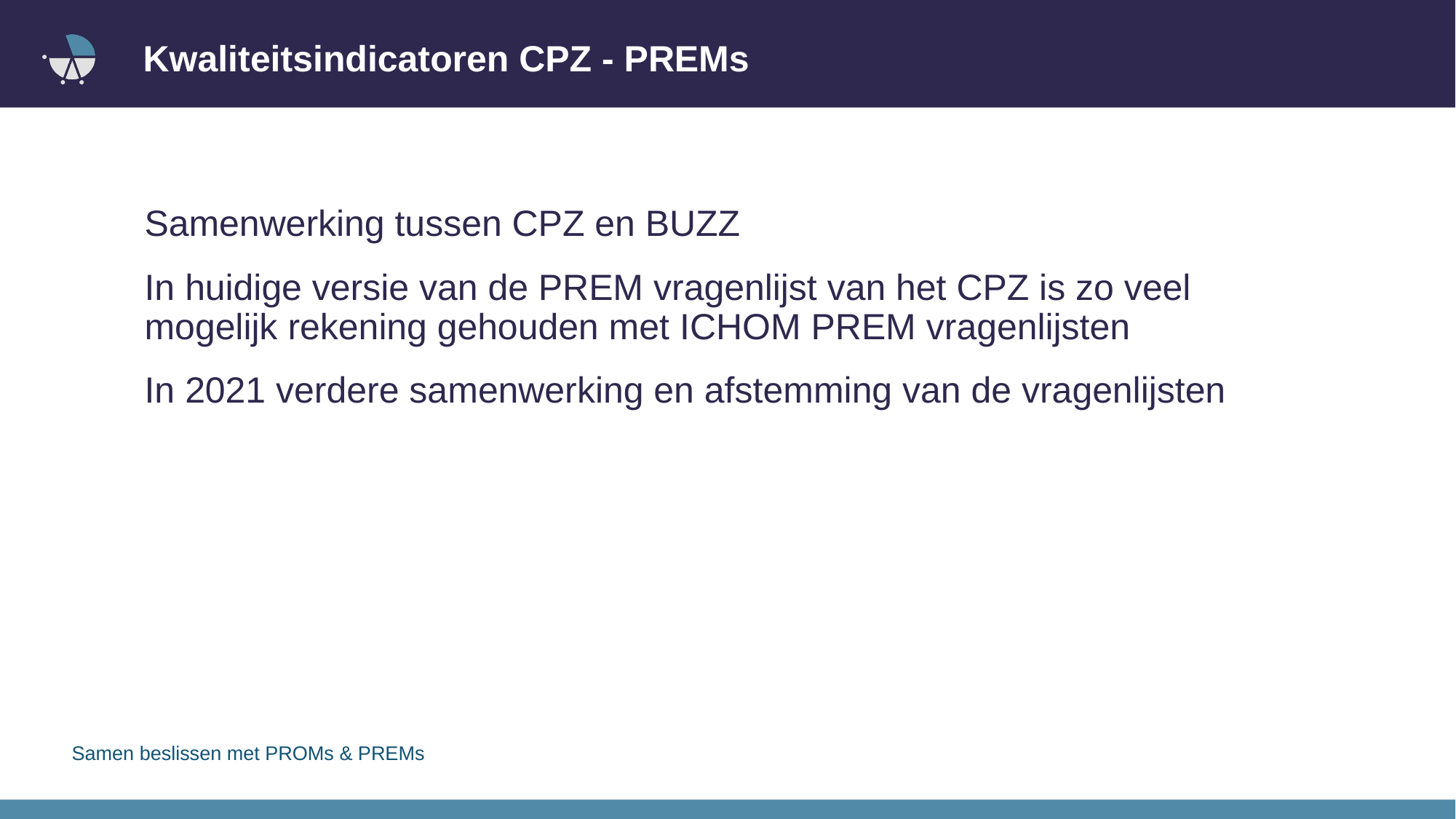

# Kwaliteitsindicatoren CPZ - PREMs
Samenwerking tussen CPZ en BUZZ
In huidige versie van de PREM vragenlijst van het CPZ is zo veel mogelijk rekening gehouden met ICHOM PREM vragenlijsten
In 2021 verdere samenwerking en afstemming van de vragenlijsten

Samen beslissen met PROMs & PREMs